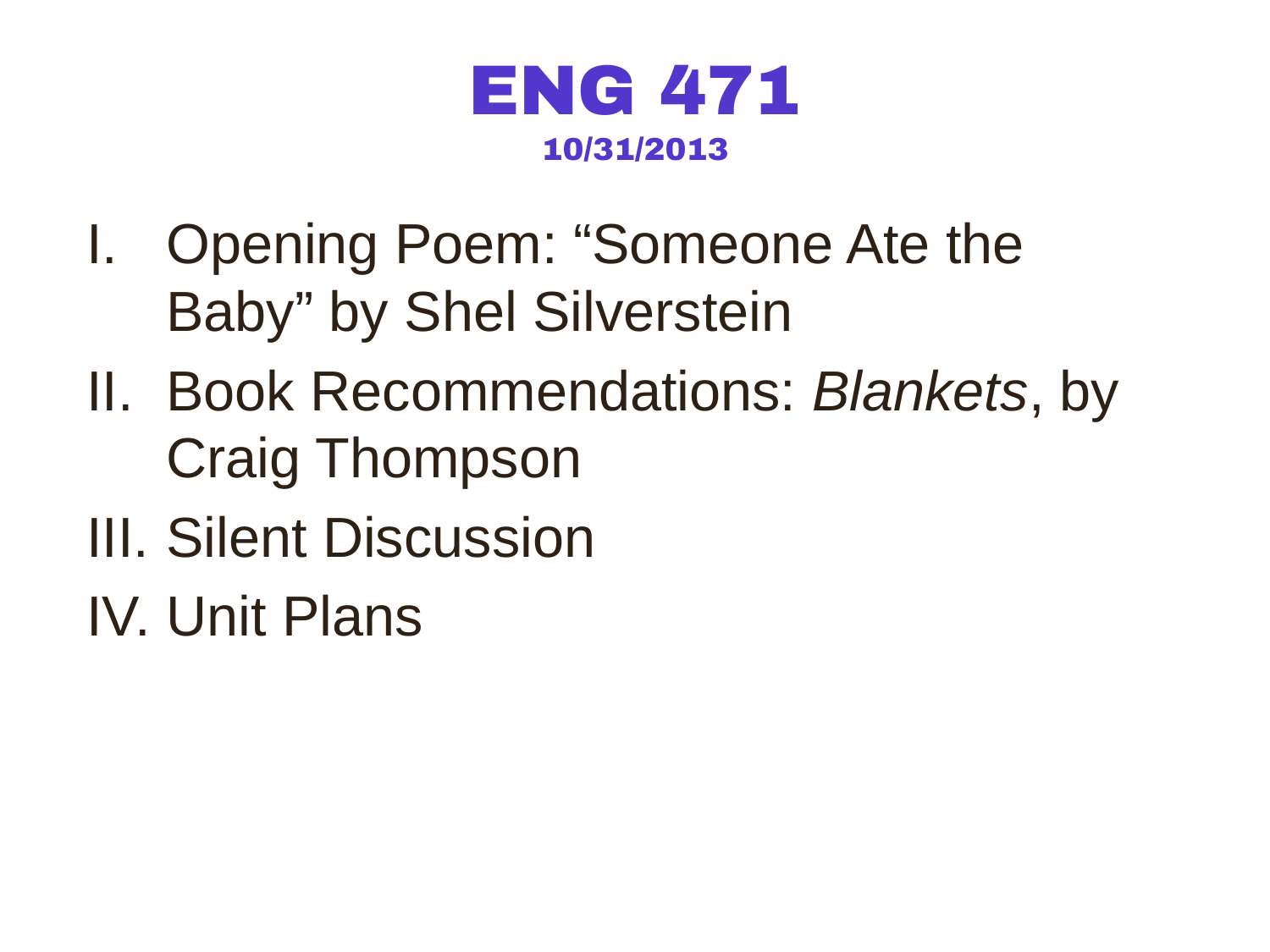

# ENG 471 10/31/2013
Opening Poem: “Someone Ate the Baby” by Shel Silverstein
Book Recommendations: Blankets, by Craig Thompson
Silent Discussion
Unit Plans